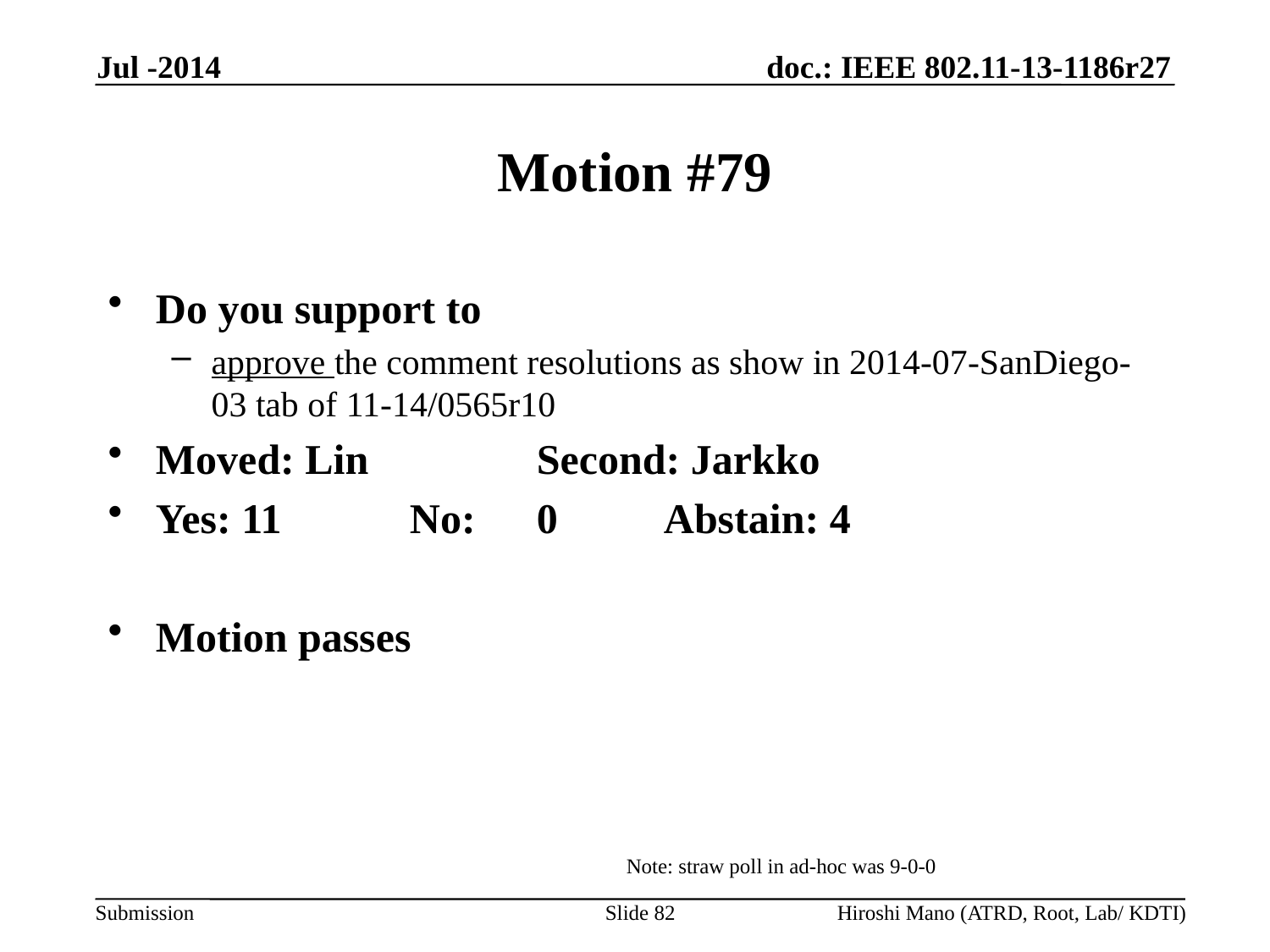

Jul -2014
# Motion #79
Do you support to
approve the comment resolutions as show in 2014-07-SanDiego-03 tab of 11-14/0565r10
Moved: Lin		Second: Jarkko
Yes: 11		No: 	0	Abstain: 4

Motion passes
Note: straw poll in ad-hoc was 9-0-0
Slide 82
Hiroshi Mano (ATRD, Root, Lab/ KDTI)